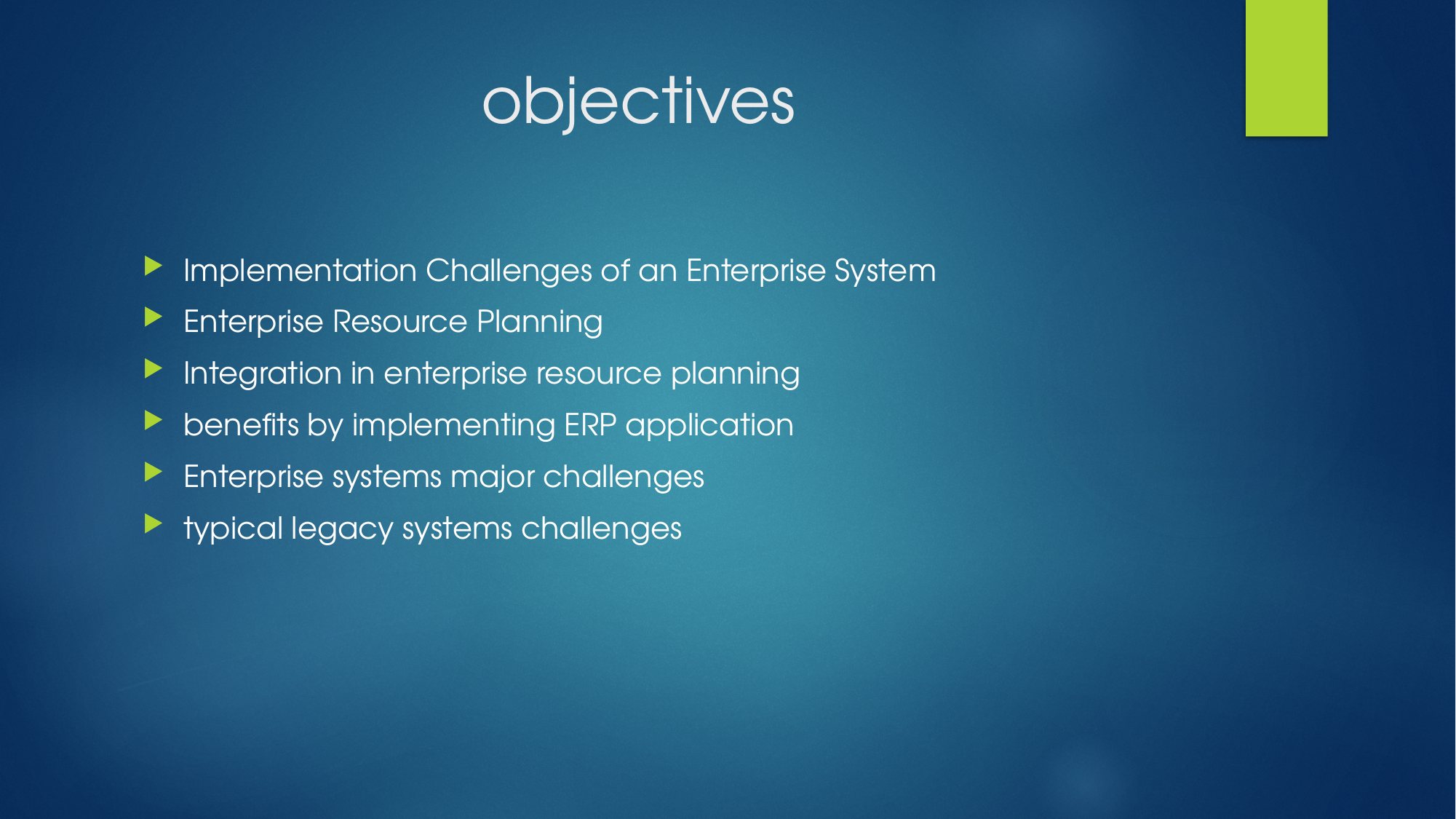

# objectives
Implementation Challenges of an Enterprise System
Enterprise Resource Planning
Integration in enterprise resource planning
benefits by implementing ERP application
Enterprise systems major challenges
typical legacy systems challenges